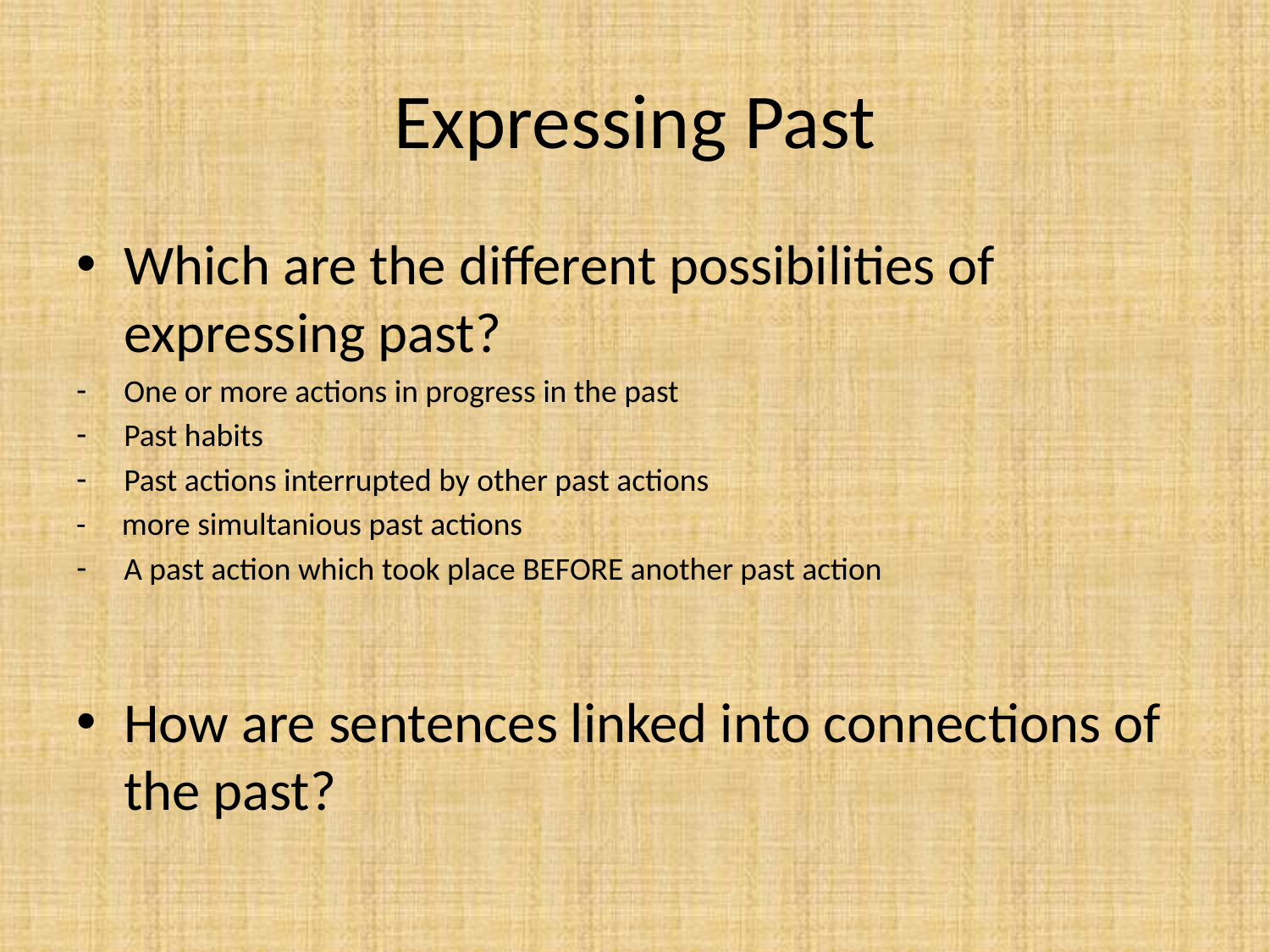

# Expressing Past
Which are the different possibilities of expressing past?
One or more actions in progress in the past
Past habits
Past actions interrupted by other past actions
-     more simultanious past actions
A past action which took place BEFORE another past action

How are sentences linked into connections of the past?